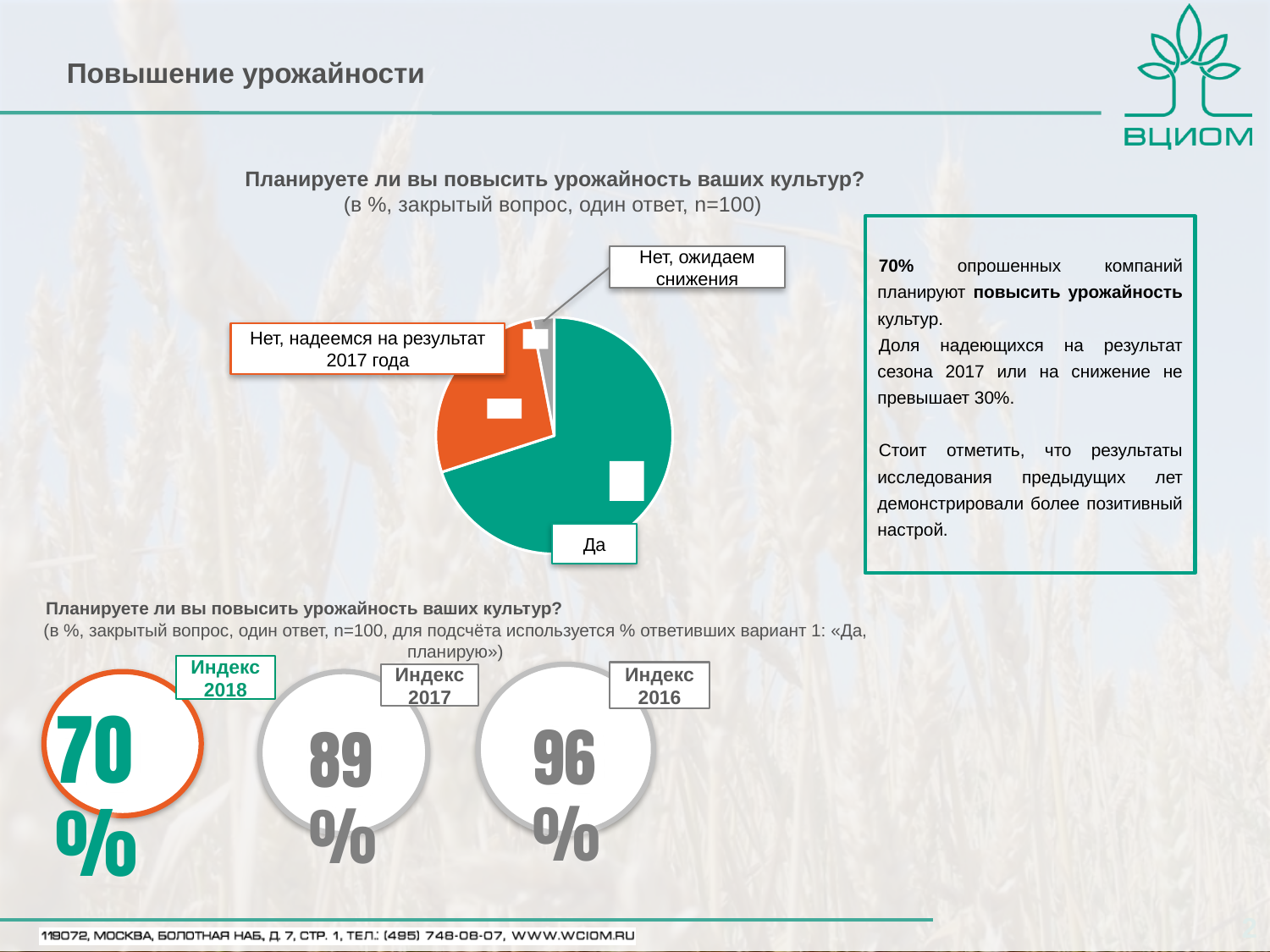

Повышение урожайности
 Планируете ли вы повысить урожайность ваших культур?
(в %, закрытый вопрос, один ответ, n=100)
70% опрошенных компаний планируют повысить урожайность культур.
Доля надеющихся на результат сезона 2017 или на снижение не превышает 30%.

Стоит отметить, что результаты исследования предыдущих лет демонстрировали более позитивный настрой.

### Chart

| Category | Продажи |
|---|---|
| Да | 70.0 |
| Нет, надеемся на результат 2017 | 27.0 |
| Нет, ожидаем снижения | 3.0 |
Нет, ожидаем снижения
Нет, надеемся на результат 2017 года
Да
 Планируете ли вы повысить урожайность ваших культур?
(в %, закрытый вопрос, один ответ, n=100, для подсчёта используется % ответивших вариант 1: «Да, планирую»)
Индекс 2018
Индекс 2016
Индекс 2017

96%

70%

89%